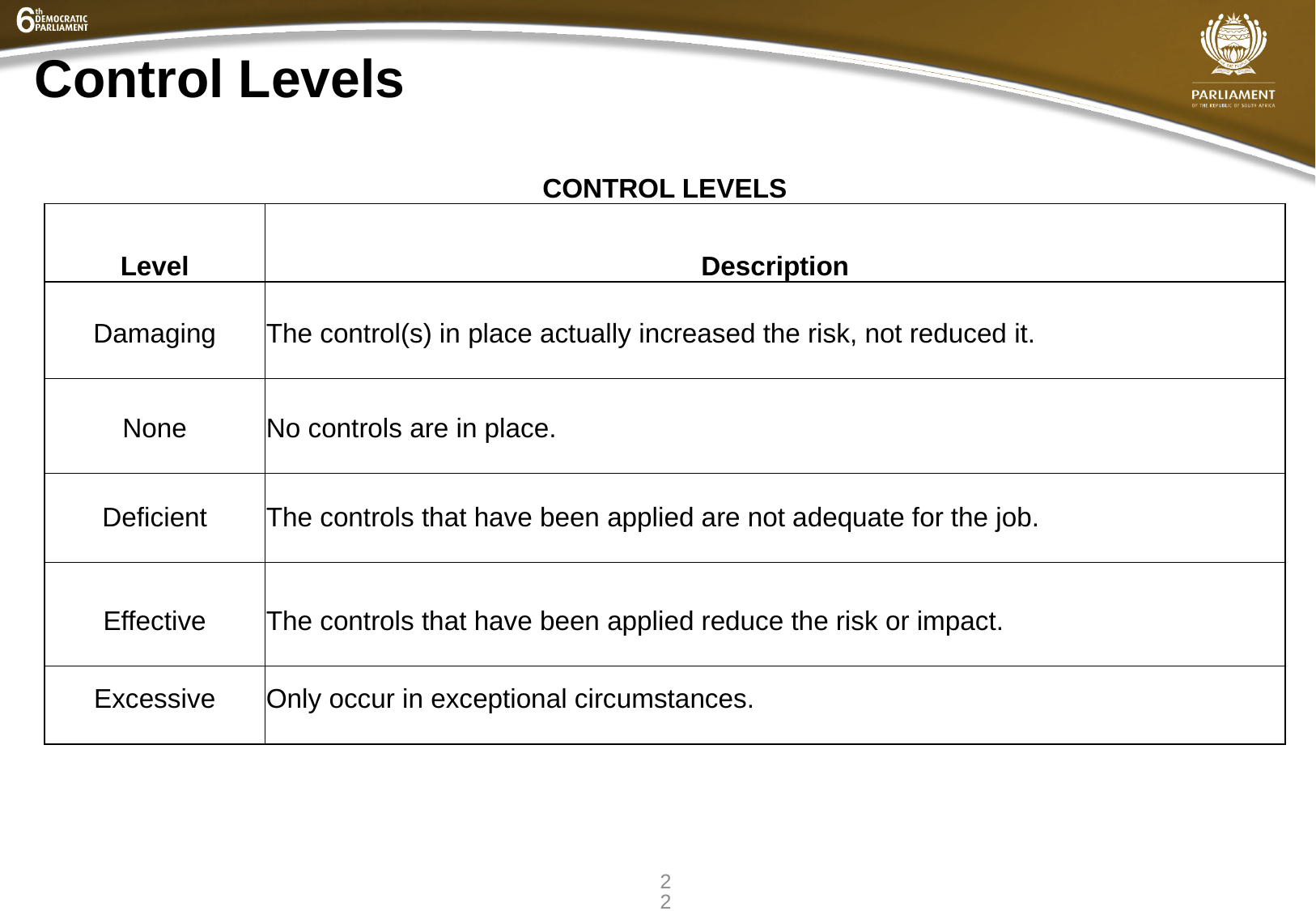

Control Levels
| CONTROL LEVELS |  |
| --- | --- |
| Level | Description |
| Damaging | The control(s) in place actually increased the risk, not reduced it. |
| None | No controls are in place. |
| Deficient | The controls that have been applied are not adequate for the job. |
| Effective | The controls that have been applied reduce the risk or impact. |
| Excessive | Only occur in exceptional circumstances. |
22